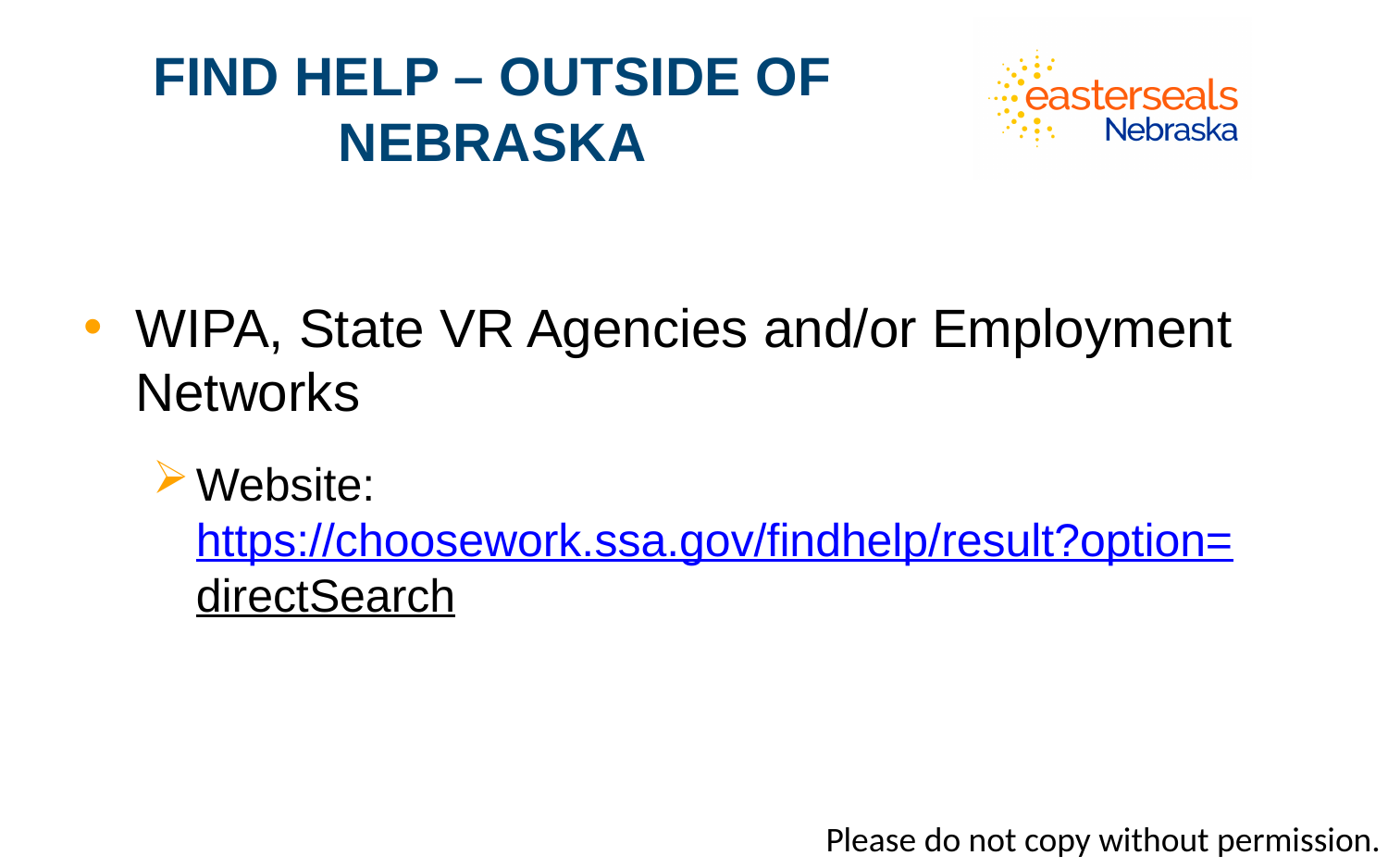

# Find help – outside of nebraska
WIPA, State VR Agencies and/or Employment Networks
Website: https://choosework.ssa.gov/findhelp/result?option=directSearch